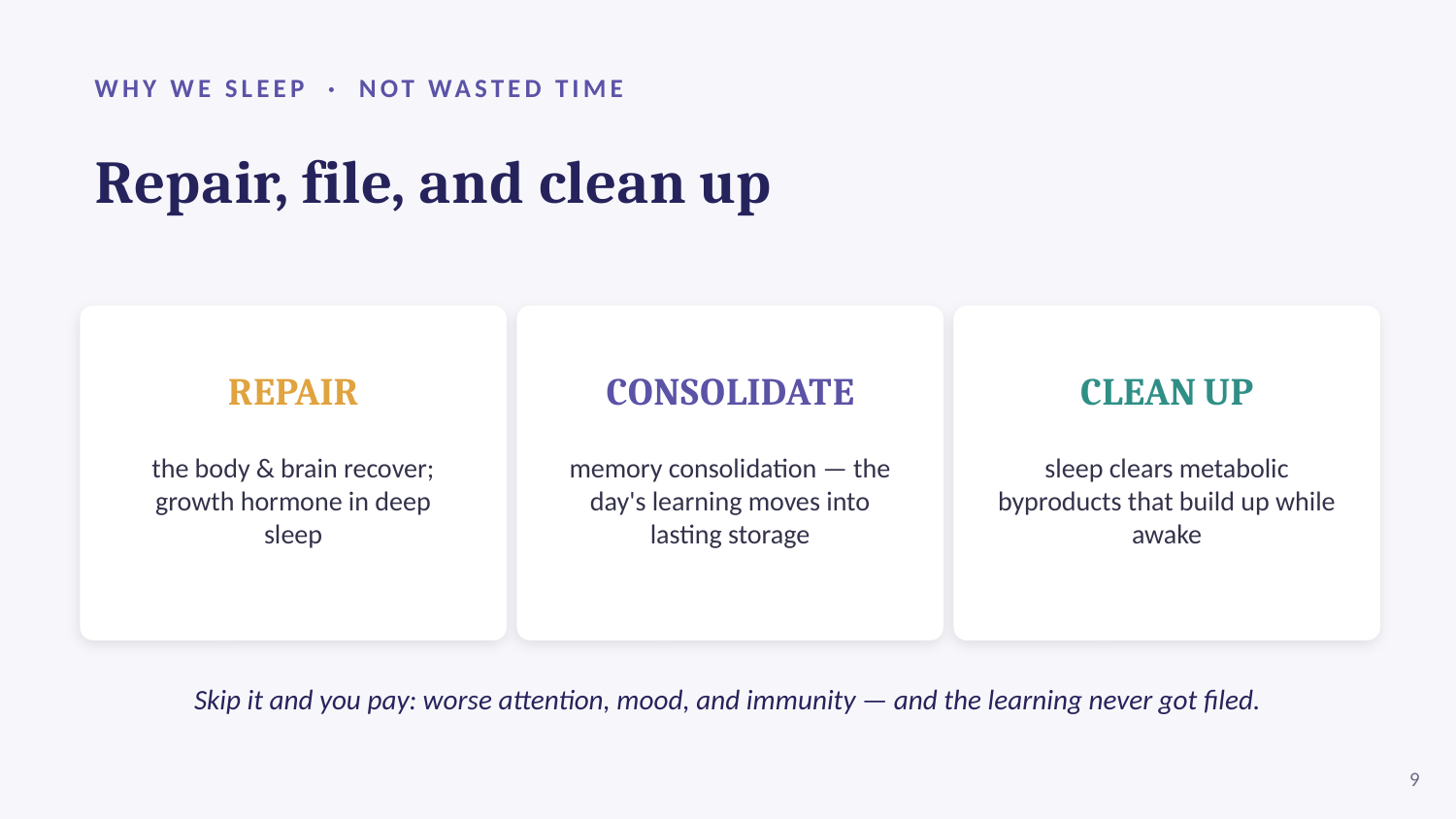

WHY WE SLEEP  ·  NOT WASTED TIME
Repair, file, and clean up

REPAIR
CONSOLIDATE
CLEAN UP
the body & brain recover; growth hormone in deep sleep
memory consolidation — the day's learning moves into lasting storage
sleep clears metabolic byproducts that build up while awake
Skip it and you pay: worse attention, mood, and immunity — and the learning never got filed.
9